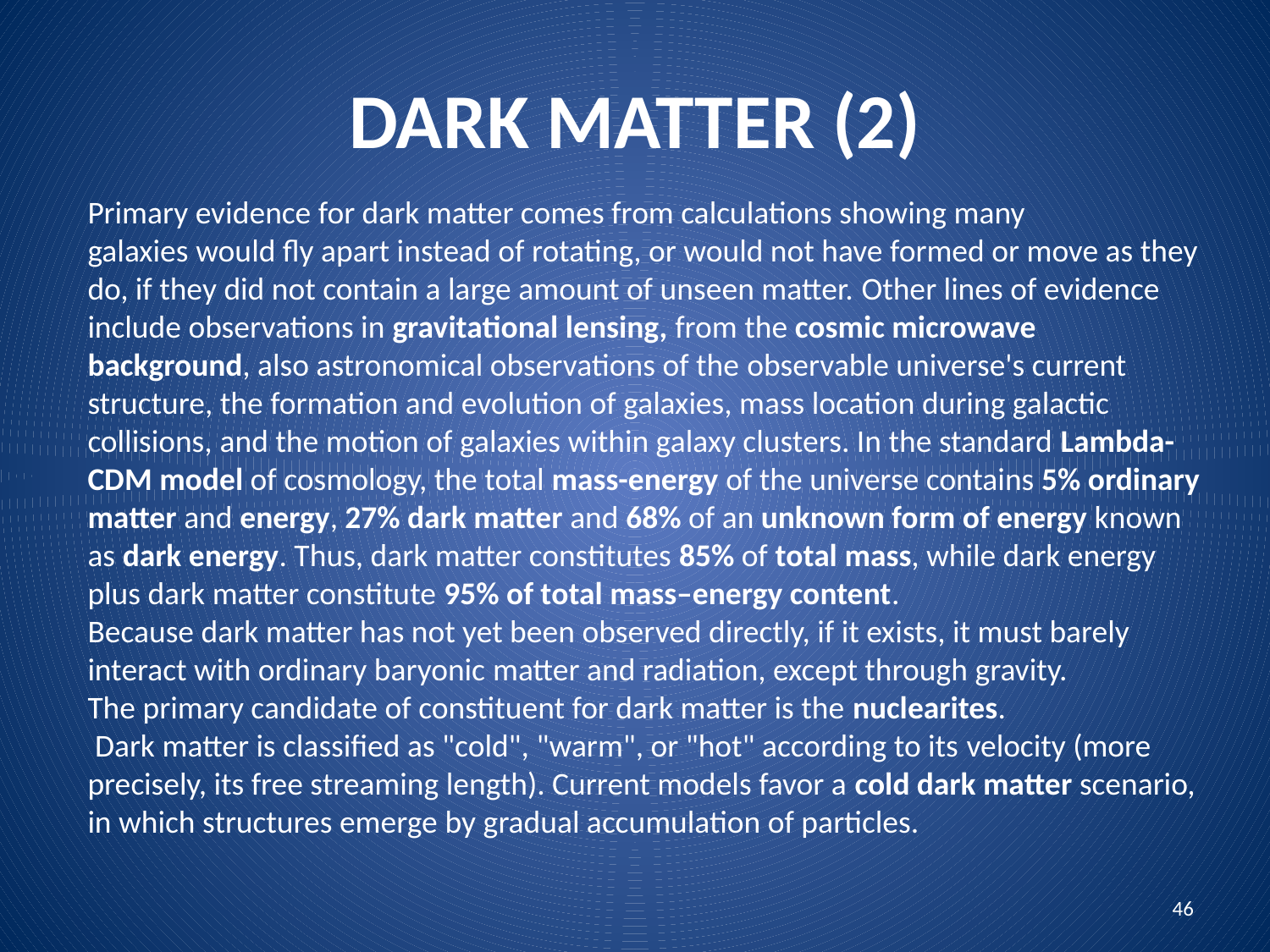

# DARK MATTER (2)
Primary evidence for dark matter comes from calculations showing many galaxies would fly apart instead of rotating, or would not have formed or move as they do, if they did not contain a large amount of unseen matter. Other lines of evidence include observations in gravitational lensing, from the cosmic microwave background, also astronomical observations of the observable universe's current structure, the formation and evolution of galaxies, mass location during galactic collisions, and the motion of galaxies within galaxy clusters. In the standard Lambda-CDM model of cosmology, the total mass-energy of the universe contains 5% ordinary matter and energy, 27% dark matter and 68% of an unknown form of energy known as dark energy. Thus, dark matter constitutes 85% of total mass, while dark energy plus dark matter constitute 95% of total mass–energy content.
Because dark matter has not yet been observed directly, if it exists, it must barely interact with ordinary baryonic matter and radiation, except through gravity.
The primary candidate of constituent for dark matter is the nuclearites.
 Dark matter is classified as "cold", "warm", or "hot" according to its velocity (more precisely, its free streaming length). Current models favor a cold dark matter scenario, in which structures emerge by gradual accumulation of particles.

46